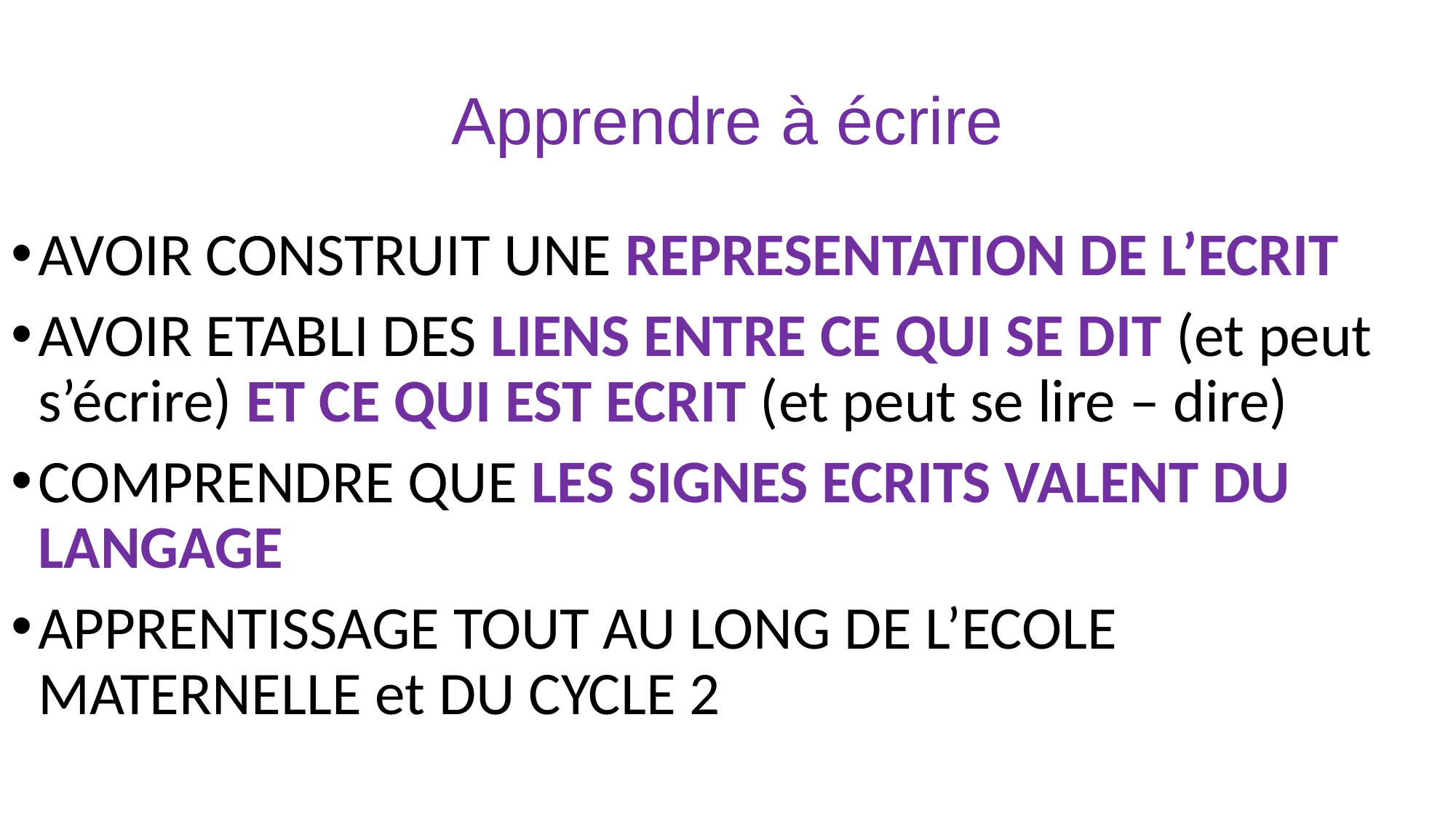

# Apprendre à écrire
AVOIR CONSTRUIT UNE REPRESENTATION DE L’ECRIT
AVOIR ETABLI DES LIENS ENTRE CE QUI SE DIT (et peut s’écrire) ET CE QUI EST ECRIT (et peut se lire – dire)
COMPRENDRE QUE LES SIGNES ECRITS VALENT DU LANGAGE
APPRENTISSAGE TOUT AU LONG DE L’ECOLE MATERNELLE et DU CYCLE 2